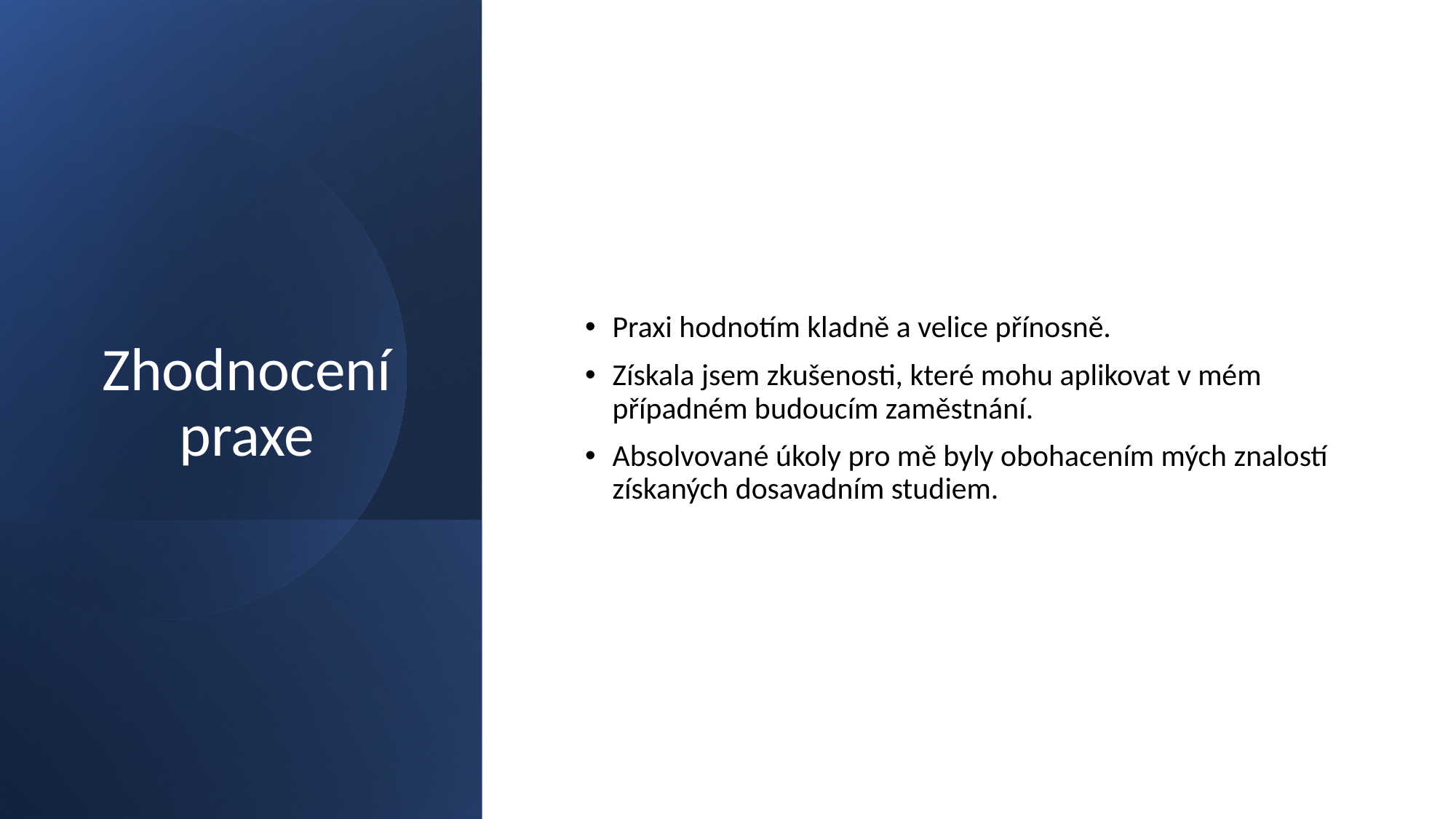

# Zhodnocení praxe
Praxi hodnotím kladně a velice přínosně.
Získala jsem zkušenosti, které mohu aplikovat v mém případném budoucím zaměstnání.
Absolvované úkoly pro mě byly obohacením mých znalostí získaných dosavadním studiem.